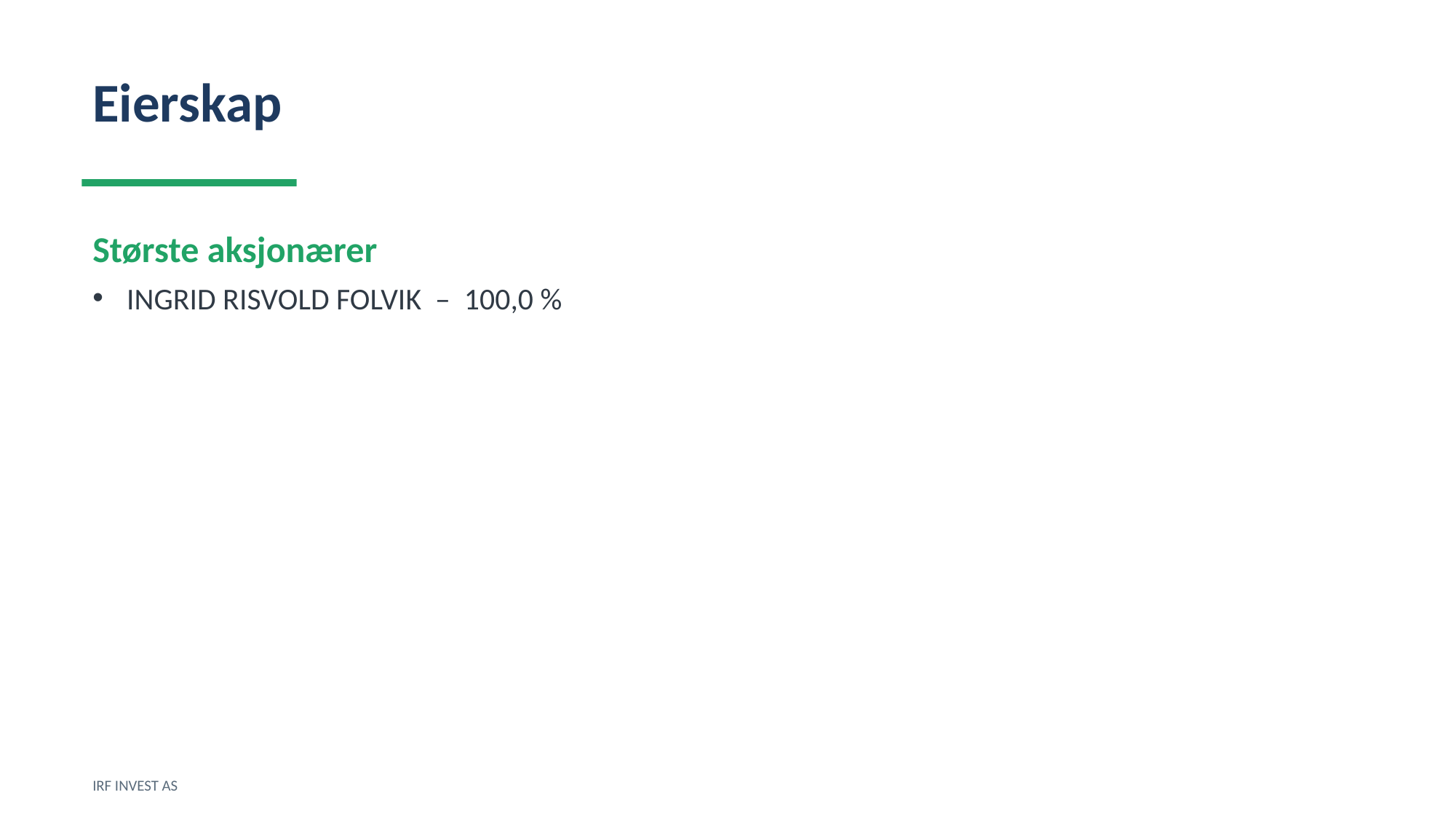

Eierskap

Største aksjonærer
INGRID RISVOLD FOLVIK  –  100,0 %
IRF INVEST AS